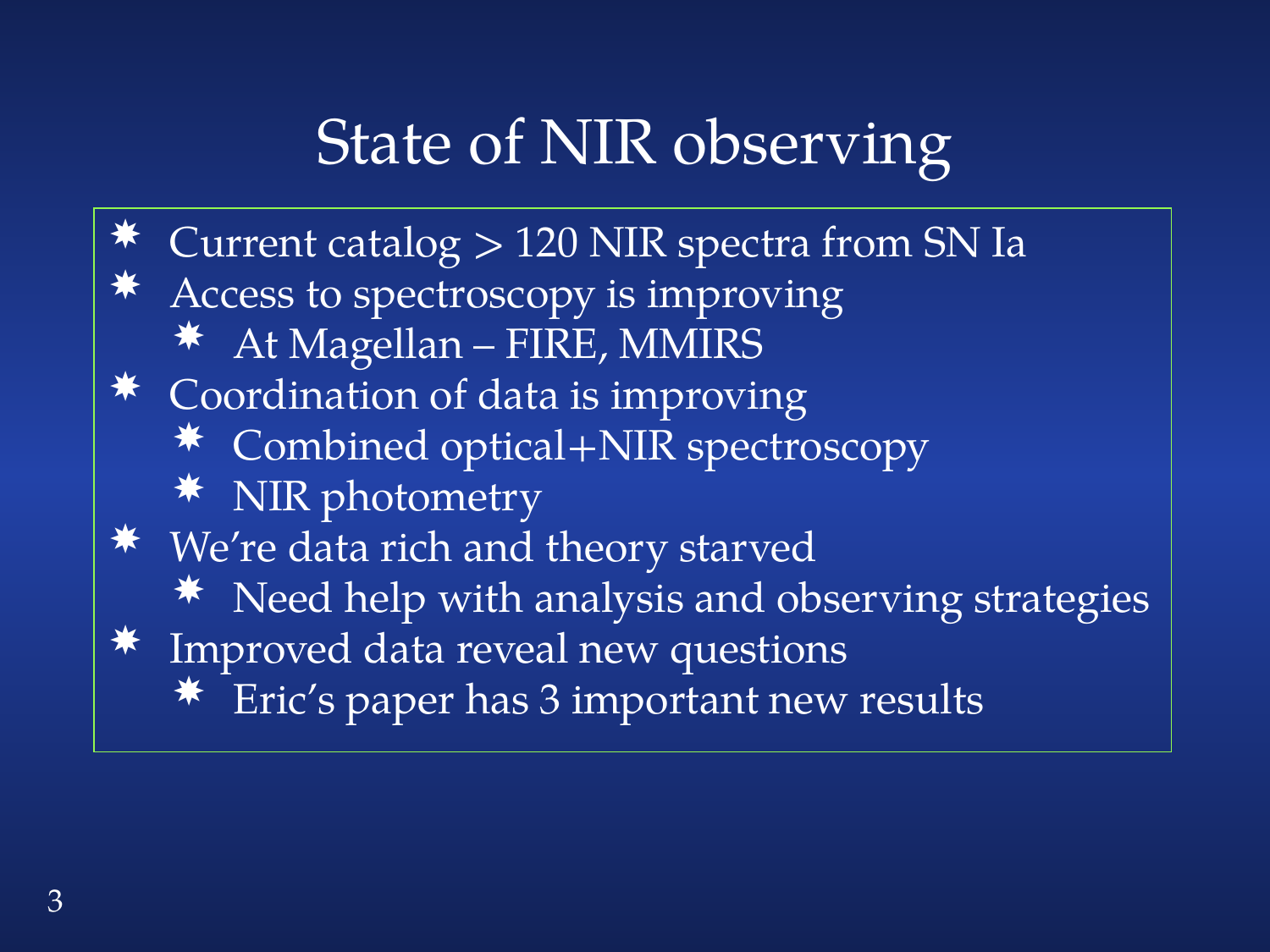

# State of NIR observing
Current catalog > 120 NIR spectra from SN Ia
Access to spectroscopy is improving
At Magellan – FIRE, MMIRS
Coordination of data is improving
Combined optical+NIR spectroscopy
NIR photometry
We’re data rich and theory starved
Need help with analysis and observing strategies
Improved data reveal new questions
Eric’s paper has 3 important new results
3